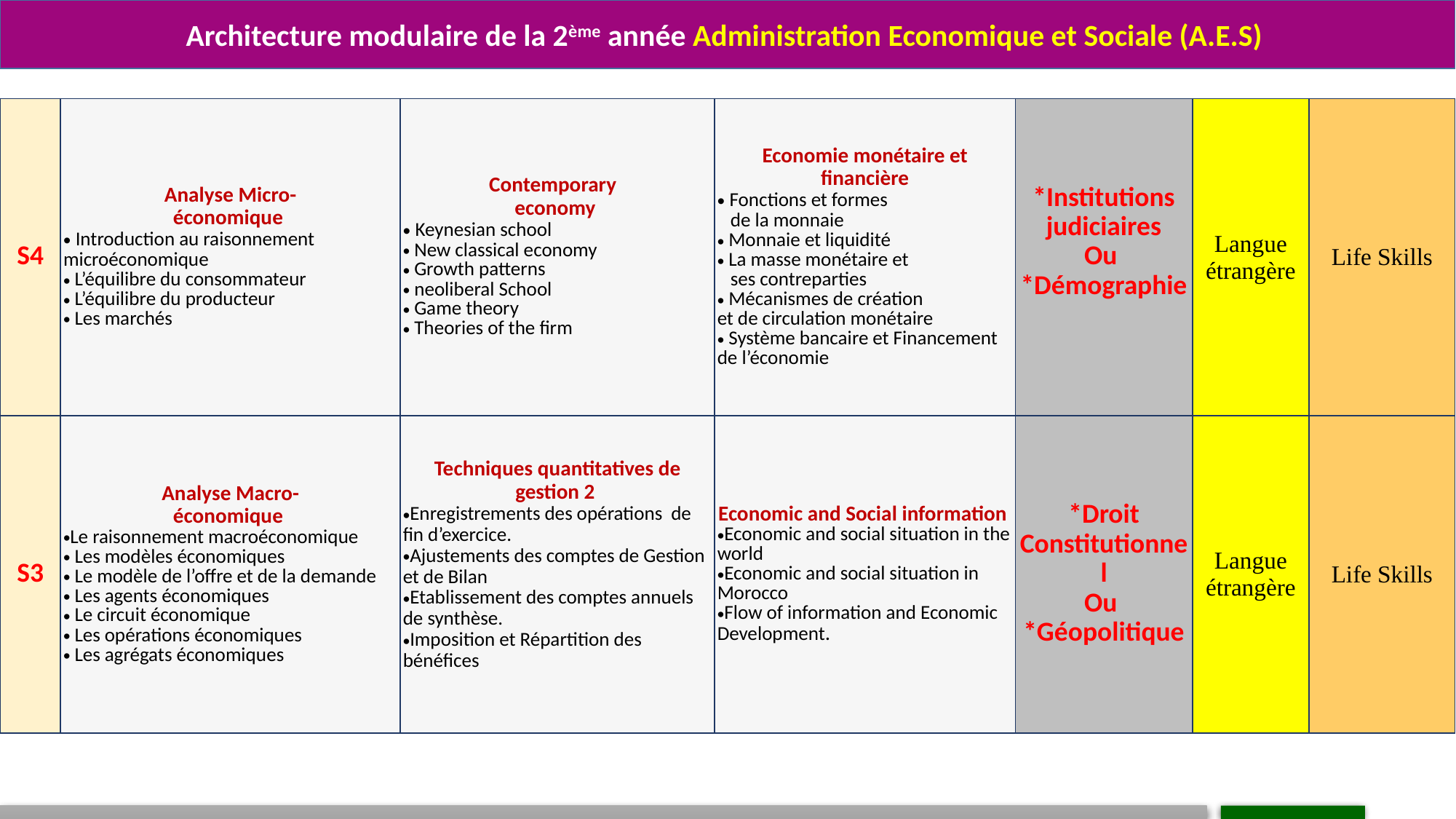

Architecture modulaire de la 2ème année Administration Economique et Sociale (A.E.S)
| S4 | Analyse Micro- économique Introduction au raisonnement microéconomique L’équilibre du consommateur L’équilibre du producteur Les marchés | Contemporary economy Keynesian school  New classical economy  Growth patterns  neoliberal School   Game theory  Theories of the firm | Economie monétaire et financière Fonctions et formes de la monnaie Monnaie et liquidité La masse monétaire et ses contreparties Mécanismes de création et de circulation monétaire Système bancaire et Financement de l’économie | \*Institutions judiciaires Ou \*Démographie | Langue étrangère | Life Skills |
| --- | --- | --- | --- | --- | --- | --- |
| S3 | Analyse Macro- économique Le raisonnement macroéconomique Les modèles économiques Le modèle de l’offre et de la demande Les agents économiques Le circuit économique Les opérations économiques Les agrégats économiques | Techniques quantitatives de gestion 2 Enregistrements des opérations de fin d’exercice. Ajustements des comptes de Gestion et de Bilan Etablissement des comptes annuels de synthèse. Imposition et Répartition des bénéfices | Economic and Social information Economic and social situation in the world   Economic and social situation in Morocco Flow of information and Economic Development. | \*Droit Constitutionnel Ou \*Géopolitique | Langue étrangère | Life Skills |